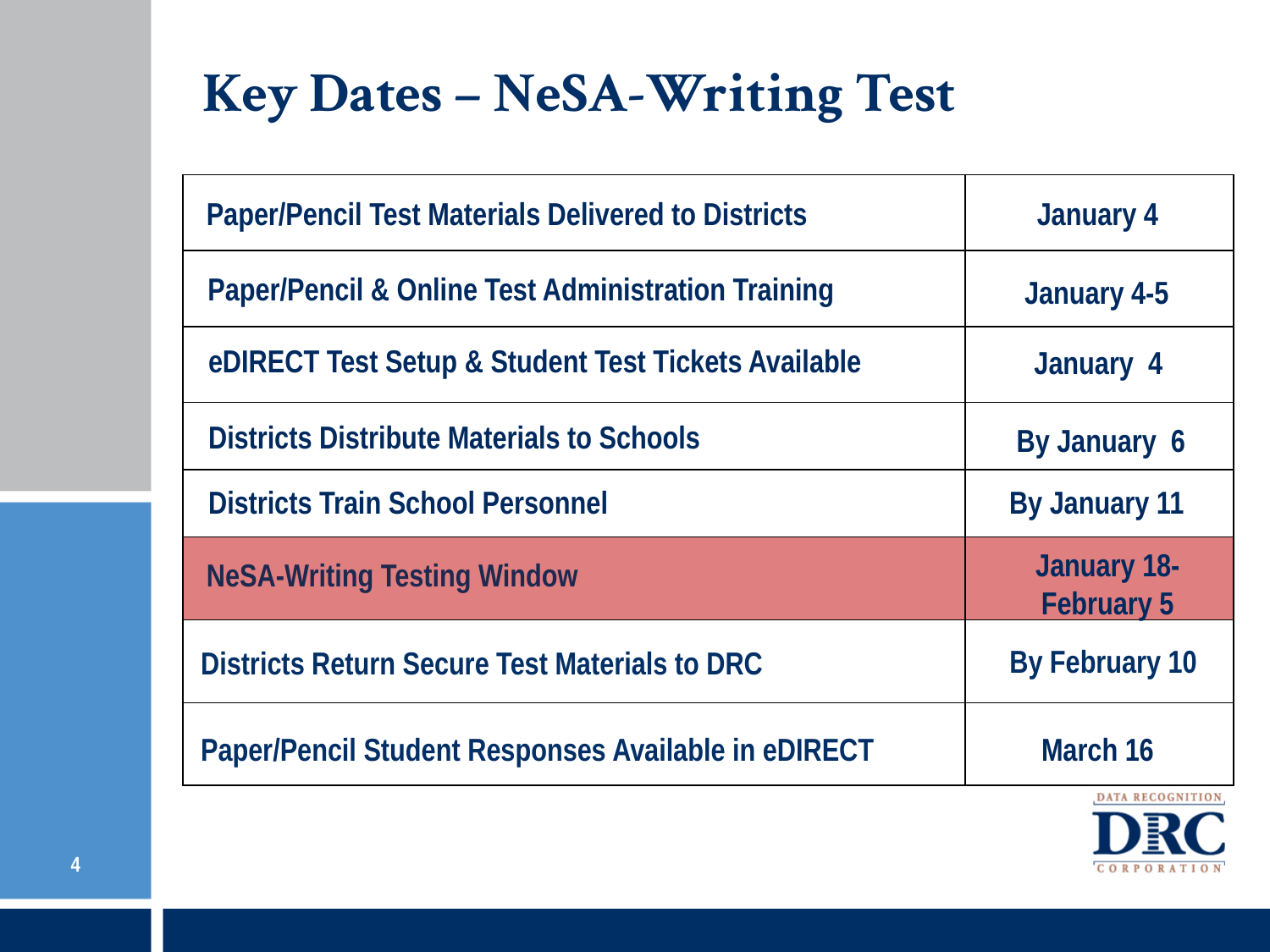

# Key Dates – NeSA-Writing Test
|  |  |
| --- | --- |
|  |  |
|  |  |
|  |  |
|  |  |
| NeSA-Writing Testing Window |  |
|  |  |
|  |  |
Paper/Pencil Test Materials Delivered to Districts
January 4
Paper/Pencil & Online Test Administration Training
January 4-5

eDIRECT Test Setup & Student Test Tickets Available
January  4
Districts Distribute Materials to Schools
By January  6
Districts Train School Personnel
By January 11
January 18-February 5
By February 10
Districts Return Secure Test Materials to DRC
Paper/Pencil Student Responses Available in eDIRECT
March 16
4